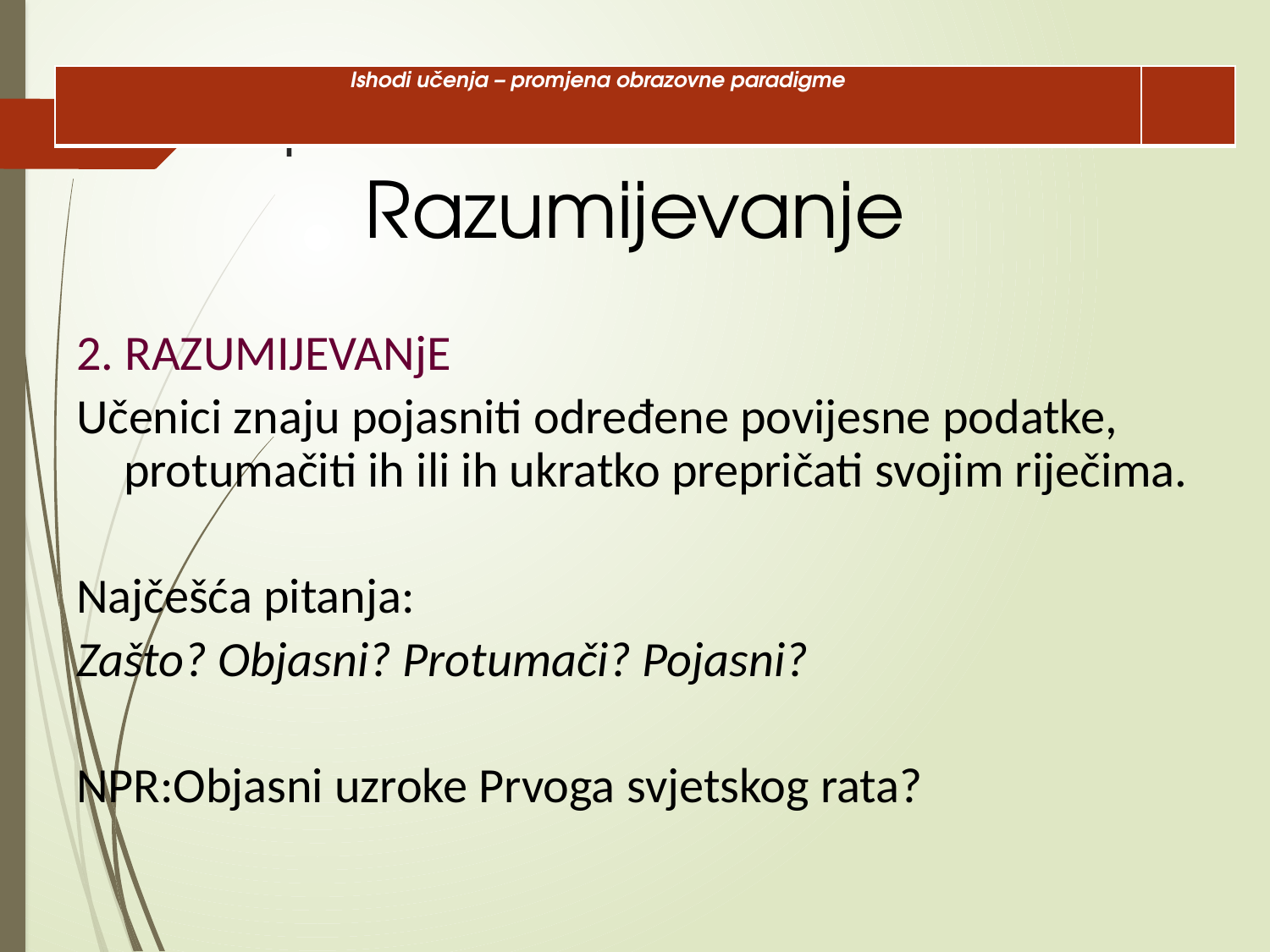

| Ishodi učenja – promjena obrazovne paradigme |  |
| --- | --- |
# l
Razumijevanje
2. RAZUMIJEVANjE
Učenici znaju pojasniti određene povijesne podatke, protumačiti ih ili ih ukratko prepričati svojim riječima.

Najčešća pitanja:
Zašto? Objasni? Protumači? Pojasni?

NPR:Objasni uzroke Prvoga svjetskog rata?